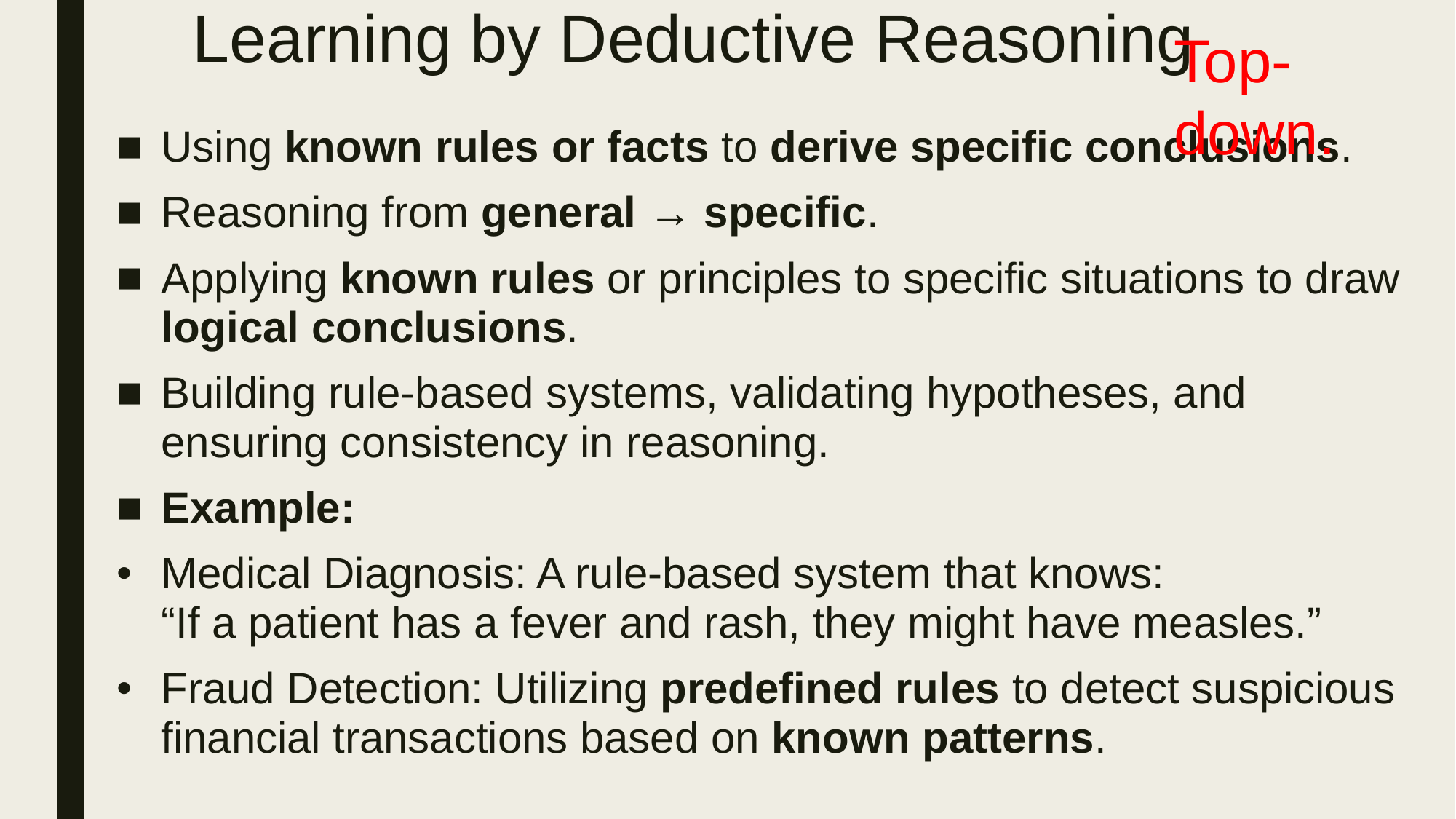

# Learning by Deductive Reasoning
Top-down.
Using known rules or facts to derive specific conclusions.
Reasoning from general → specific.
Applying known rules or principles to specific situations to draw logical conclusions.
Building rule-based systems, validating hypotheses, and ensuring consistency in reasoning.
Example:
Medical Diagnosis: A rule-based system that knows:
“If a patient has a fever and rash, they might have measles.”
Fraud Detection: Utilizing predefined rules to detect suspicious financial transactions based on known patterns.